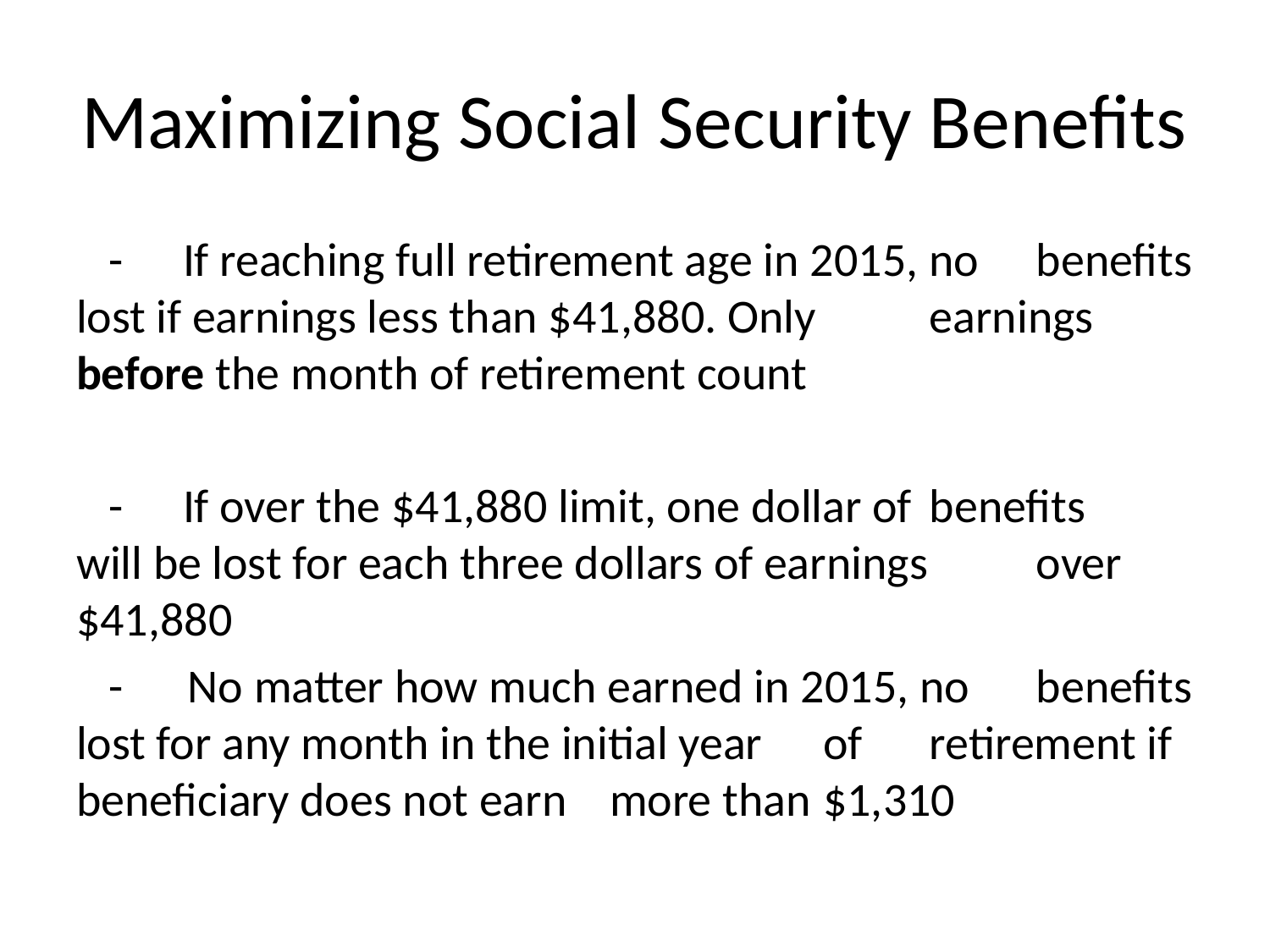

# Maximizing Social Security Benefits
   -	If reaching full retirement age in 2015, no     	benefits lost if earnings less than $41,880. Only 	earnings before the month of retirement count

   - 	If over the $41,880 limit, one dollar of 	benefits 	will be lost for each three dollars of earnings 	over 	$41,880
   -      No matter how much earned in 2015, no   	benefits lost for any month in the initial year 	of 	retirement if beneficiary does not earn 	more than 	$1,310